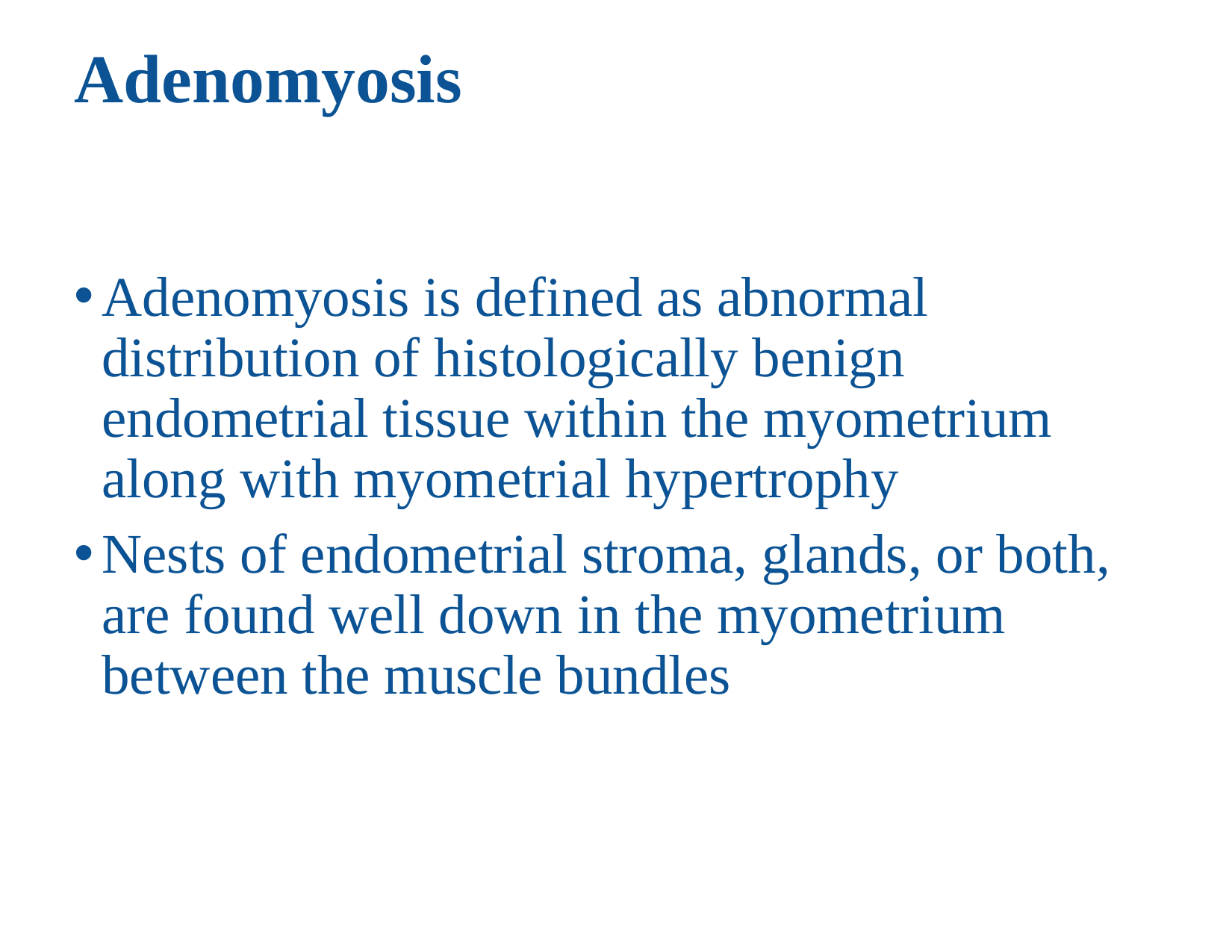

# Adenomyosis
Adenomyosis is defined as abnormal distribution of histologically benign endometrial tissue within the myometrium along with myometrial hypertrophy
Nests of endometrial stroma, glands, or both, are found well down in the myometrium between the muscle bundles